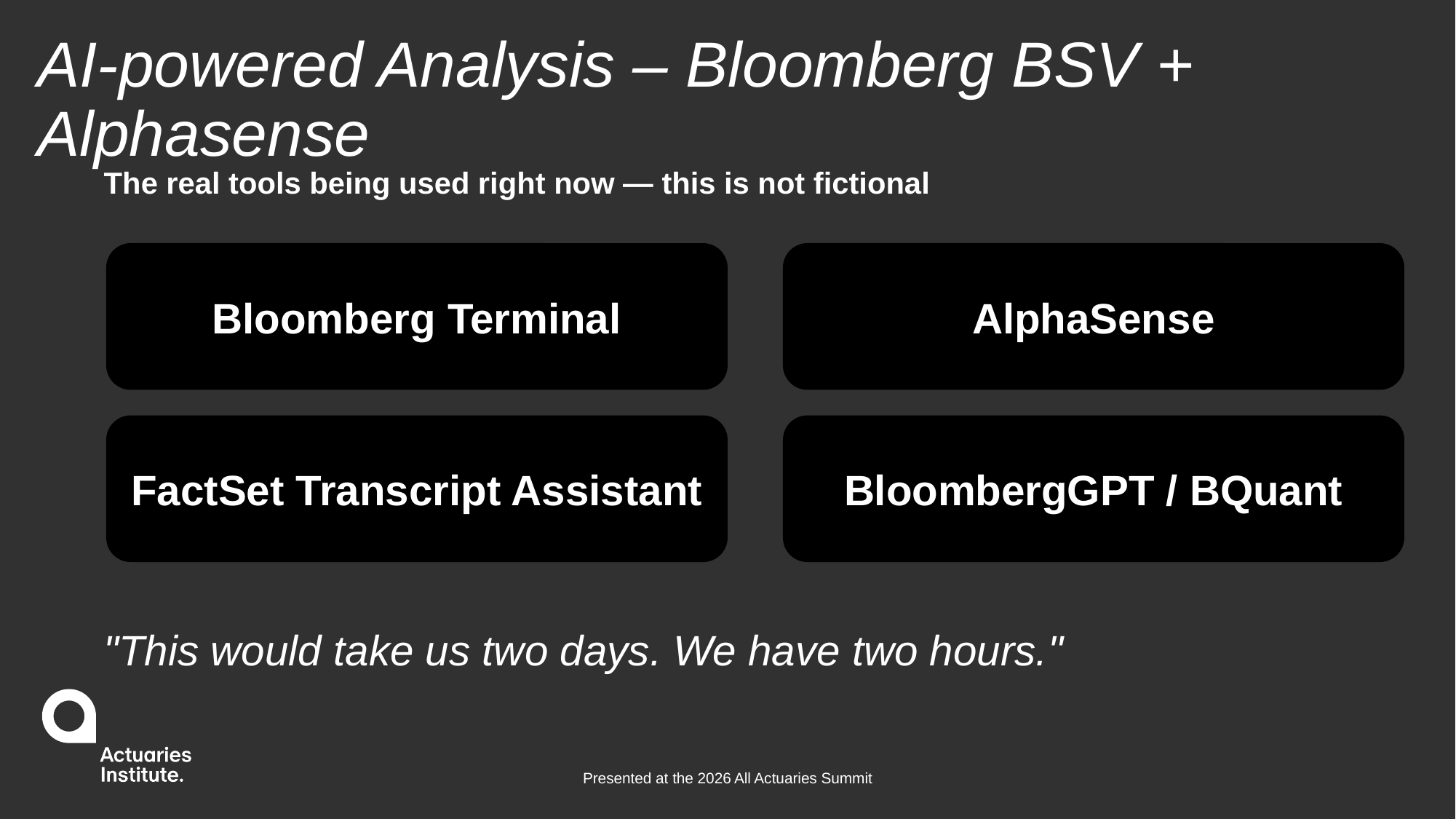

# AI-powered Analysis – Bloomberg BSV + Alphasense
The real tools being used right now — this is not fictional
Bloomberg Terminal
AlphaSense
FactSet Transcript Assistant
BloombergGPT / BQuant
"This would take us two days. We have two hours."
Presented at the 2026 All Actuaries Summit